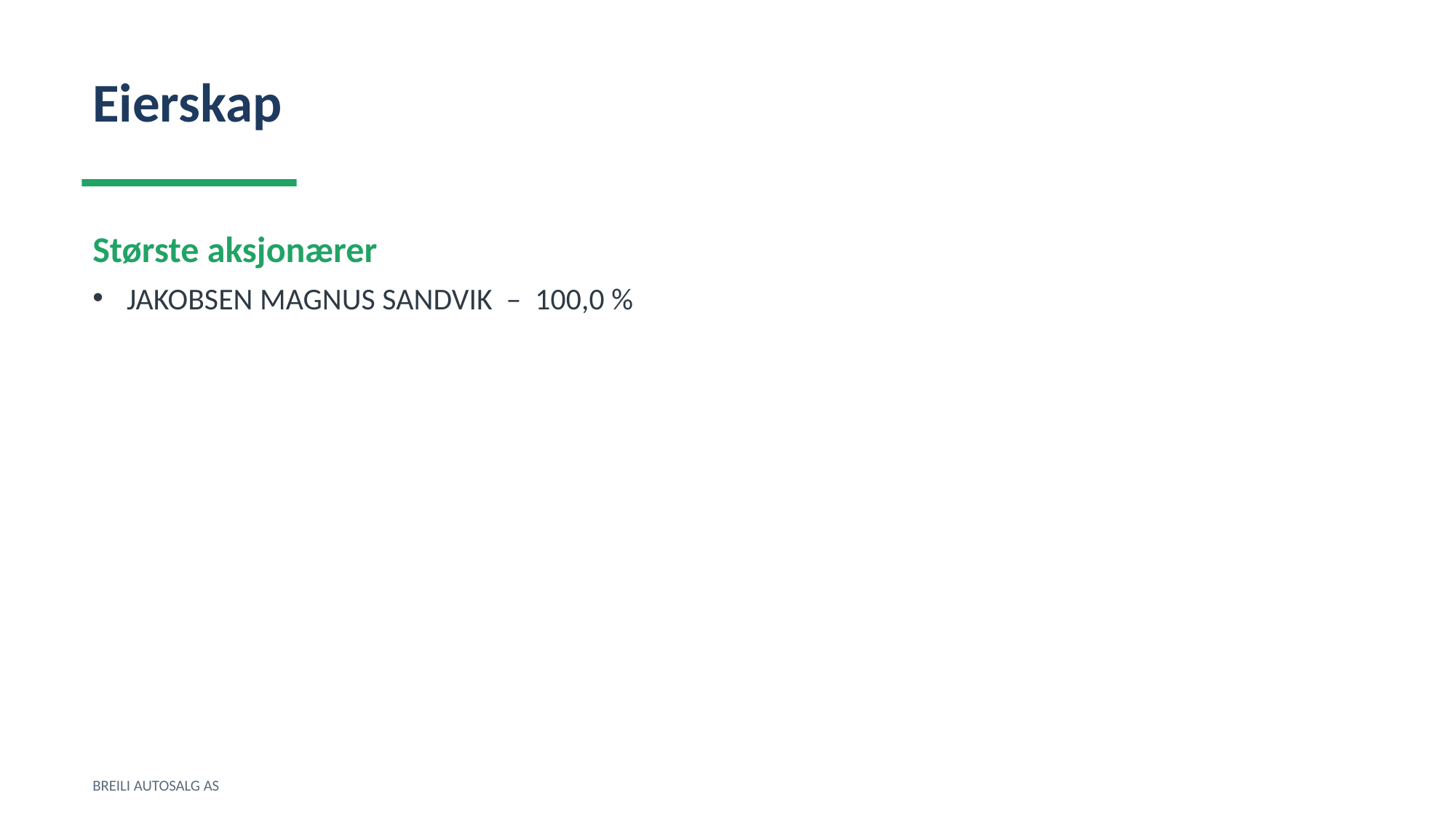

Eierskap

Største aksjonærer
JAKOBSEN MAGNUS SANDVIK  –  100,0 %
BREILI AUTOSALG AS